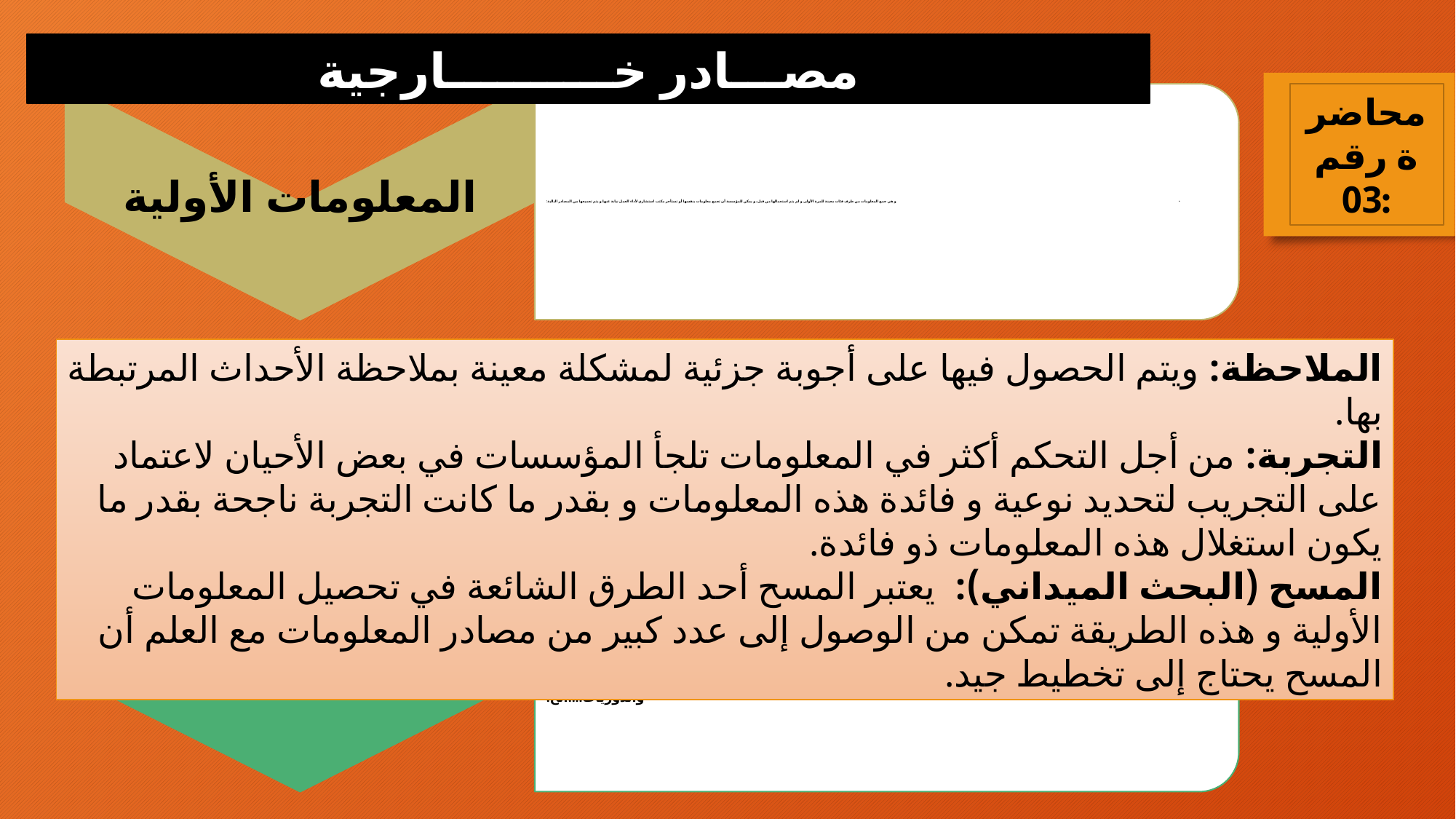

مصـــادر خــــــــــارجية
المعلومات الثانوية
محاضرة رقم 03:
الملاحظة: ويتم الحصول فيها على أجوبة جزئية لمشكلة معينة بملاحظة الأحداث المرتبطة بها.
التجربة: من أجل التحكم أكثر في المعلومات تلجأ المؤسسات في بعض الأحيان لاعتماد على التجريب لتحديد نوعية و فائدة هذه المعلومات و بقدر ما كانت التجربة ناجحة بقدر ما يكون استغلال هذه المعلومات ذو فائدة.
المسح (البحث الميداني):  يعتبر المسح أحد الطرق الشائعة في تحصيل المعلومات الأولية و هذه الطريقة تمكن من الوصول إلى عدد كبير من مصادر المعلومات مع العلم أن المسح يحتاج إلى تخطيط جيد.